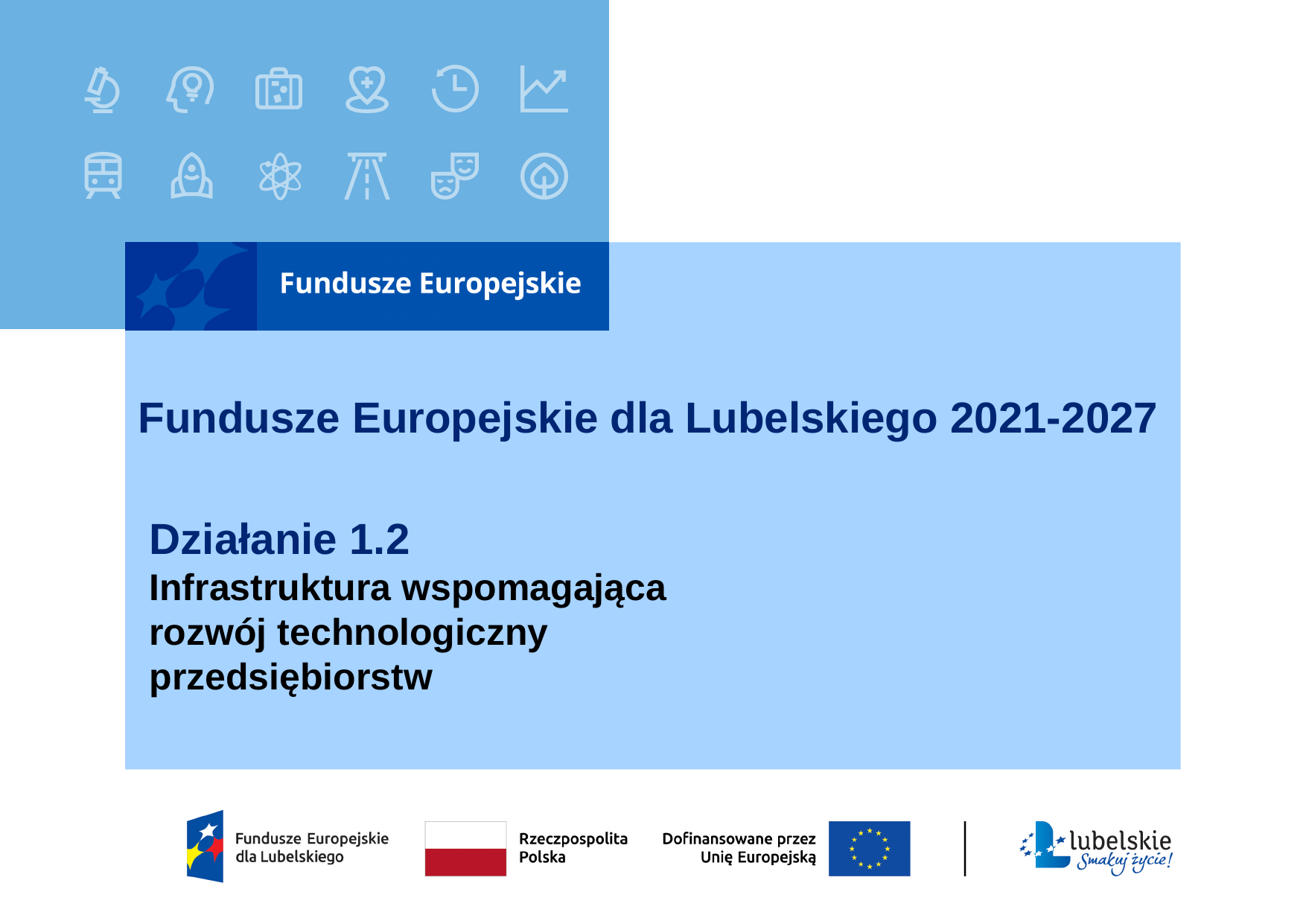

# Fundusze Europejskie dla Lubelskiego 2021-2027
Działanie 1.2
Infrastruktura wspomagająca rozwój technologiczny przedsiębiorstw